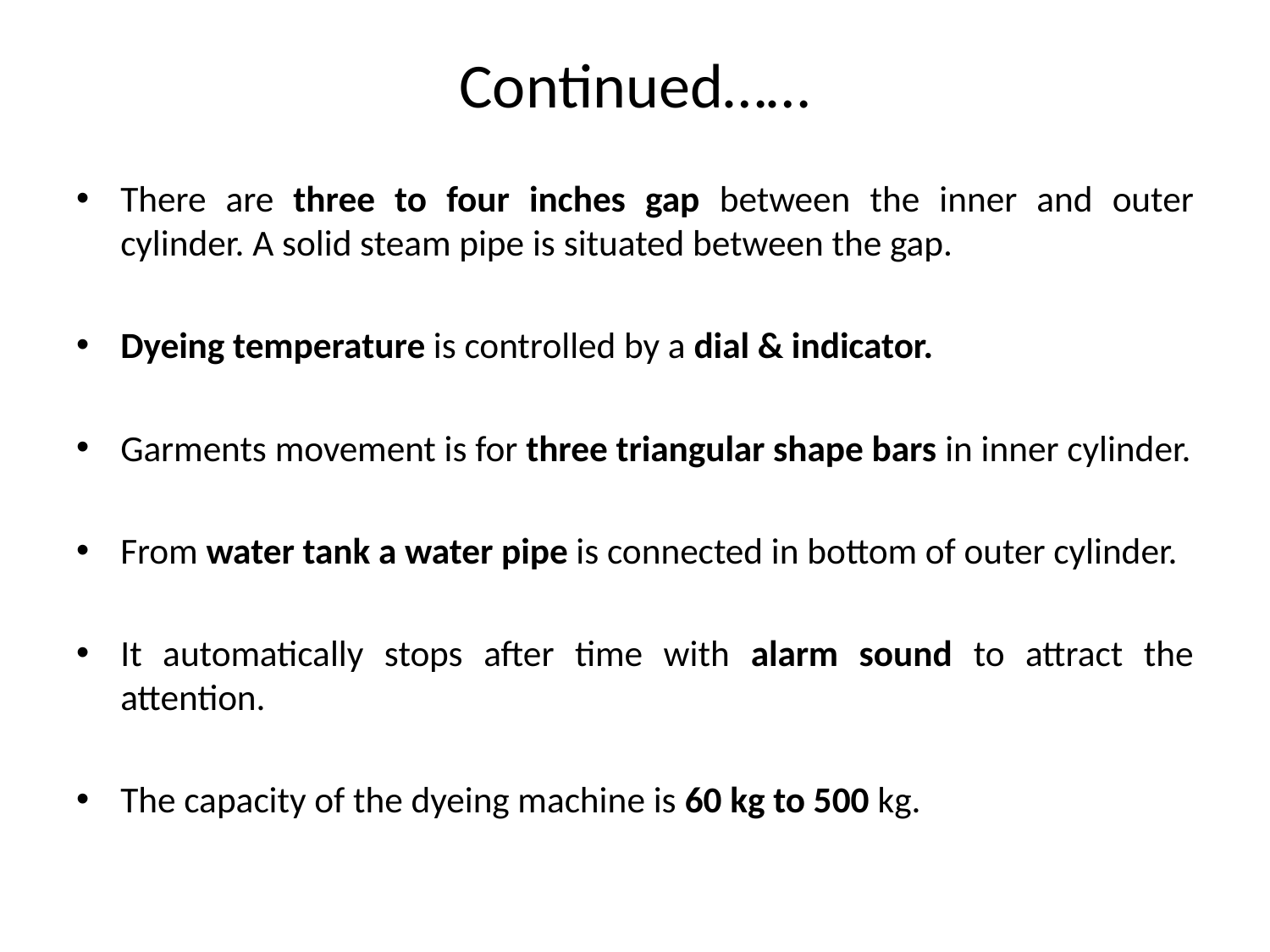

# Continued……
There are three to four inches gap between the inner and outer cylinder. A solid steam pipe is situated between the gap.

Dyeing temperature is controlled by a dial & indicator.

Garments movement is for three triangular shape bars in inner cylinder.

From water tank a water pipe is connected in bottom of outer cylinder.

It automatically stops after time with alarm sound to attract the attention.

The capacity of the dyeing machine is 60 kg to 500 kg.